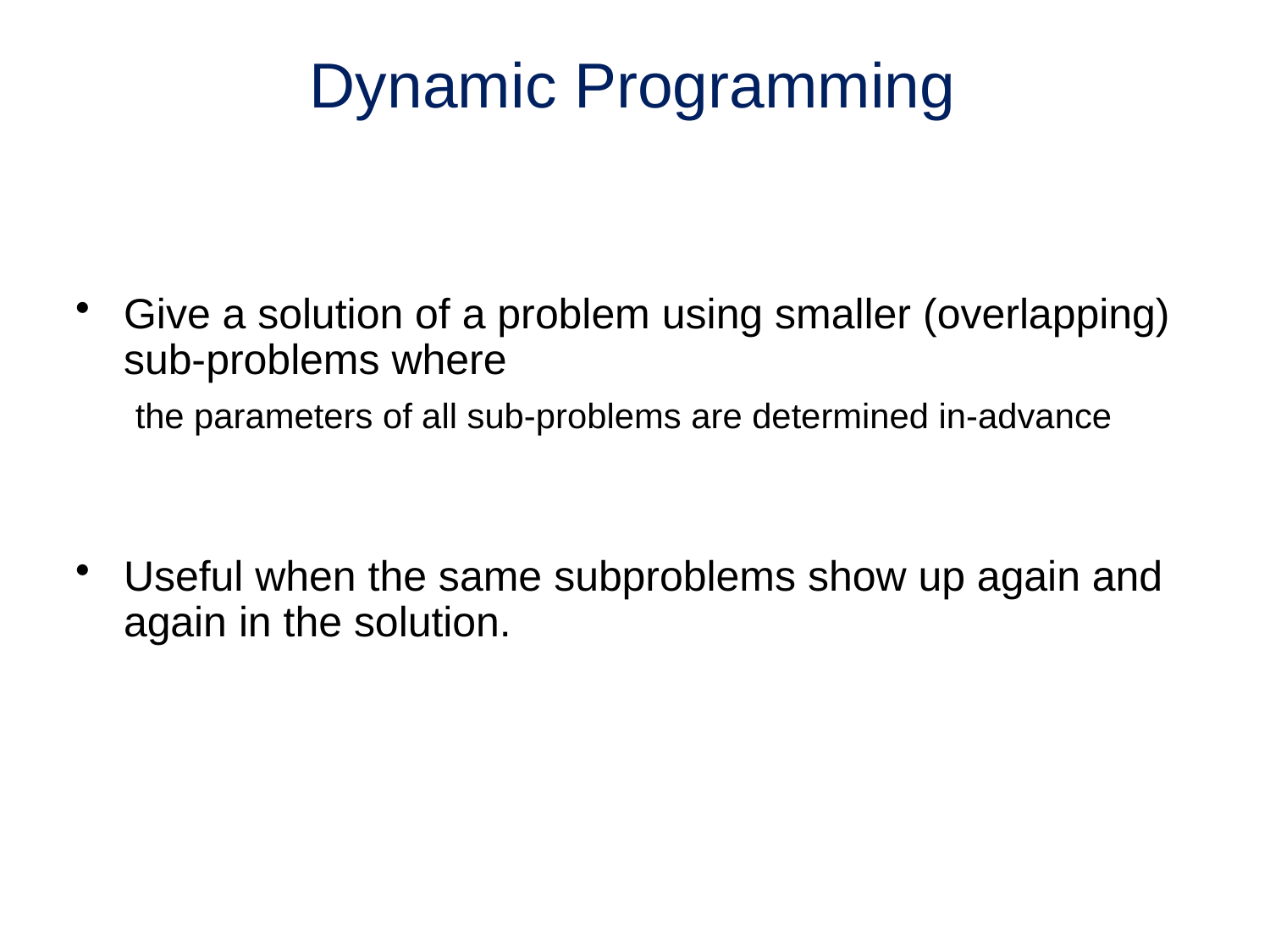

# Dynamic Programming

Give a solution of a problem using smaller (overlapping) sub-problems where
     the parameters of all sub-problems are determined in-advance

Useful when the same subproblems show up again and again in the solution.